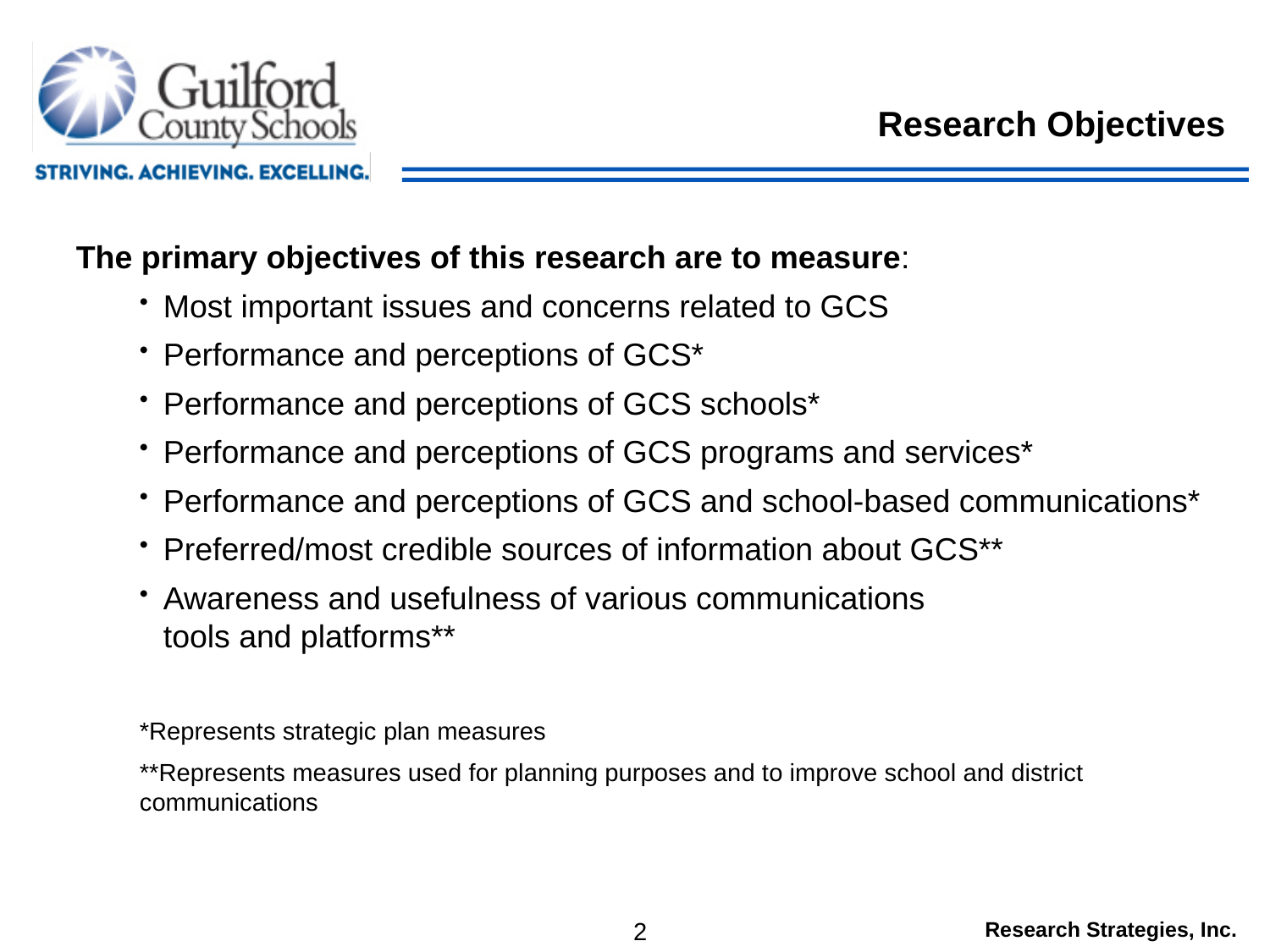

Research Objectives
The primary objectives of this research are to measure:
Most important issues and concerns related to GCS
Performance and perceptions of GCS*
Performance and perceptions of GCS schools*
Performance and perceptions of GCS programs and services*
Performance and perceptions of GCS and school-based communications*
Preferred/most credible sources of information about GCS**
Awareness and usefulness of various communications
tools and platforms**

*Represents strategic plan measures
**Represents measures used for planning purposes and to improve school and district communications